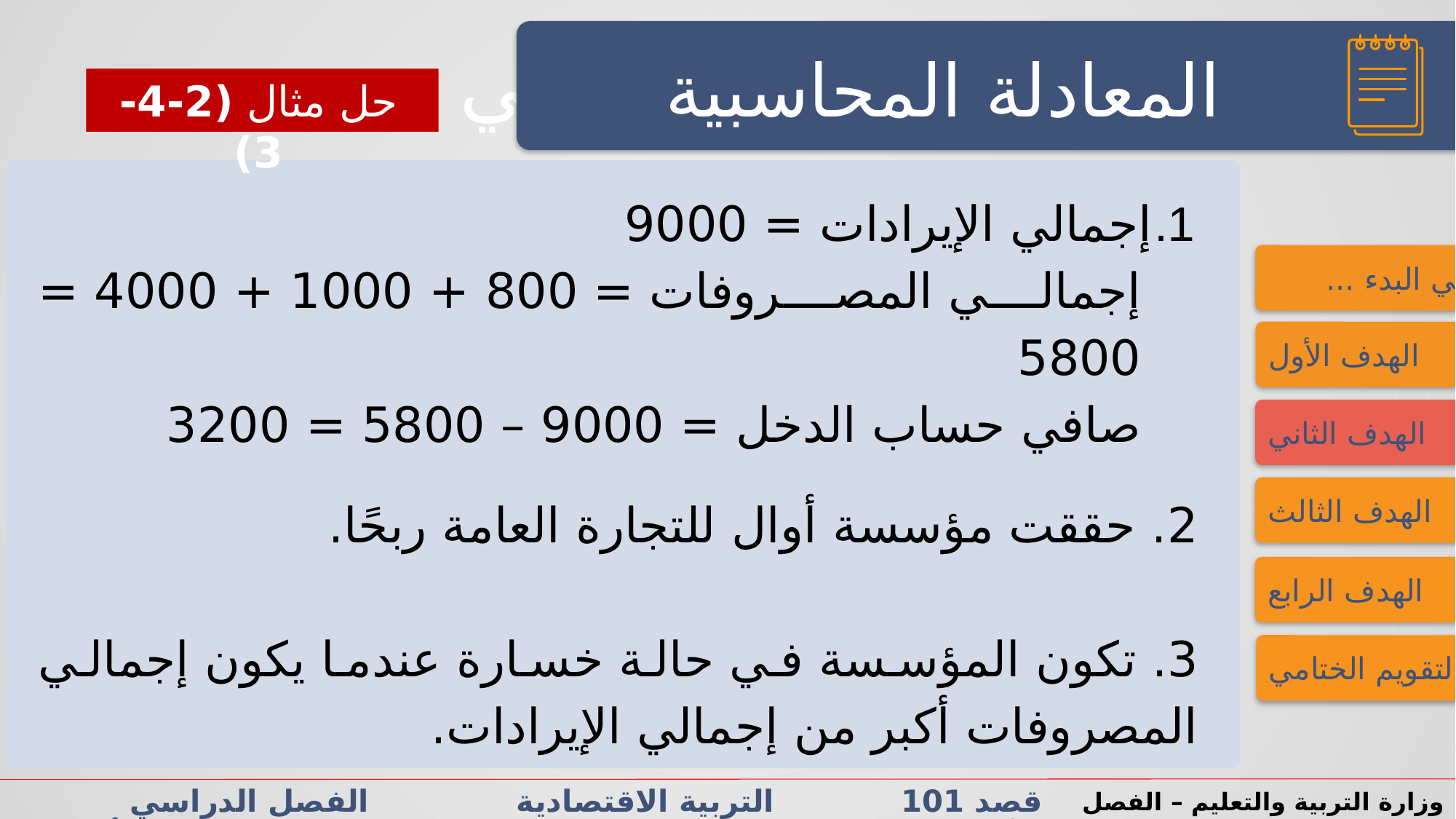

النشاط الاستهلالي
النشاط الاستهلالي

المعادلة المحاسبية
حل مثال (2-4-3)

إجمالي الإيرادات = 9000
إجمالي المصروفات = 800 + 1000 + 4000 = 5800
صافي حساب الدخل = 9000 – 5800 = 3200

2. حققت مؤسسة أوال للتجارة العامة ربحًا.

3. تكون المؤسسة في حالة خسارة عندما يكون إجمالي المصروفات أكبر من إجمالي الإيرادات.
فــــي البدء ...
الهدف الأول
الهدف الثاني
الهدف الثالث
الهدف الرابع
التقويم الختامي
قصد 101            التربية الاقتصادية              الفصل الدراسي الأول/الثاني             الدرس 2-4:  المحاسبة عن عمليات المنشأة
وزارة التربية والتعليم – الفصل الدراسي2023-2024